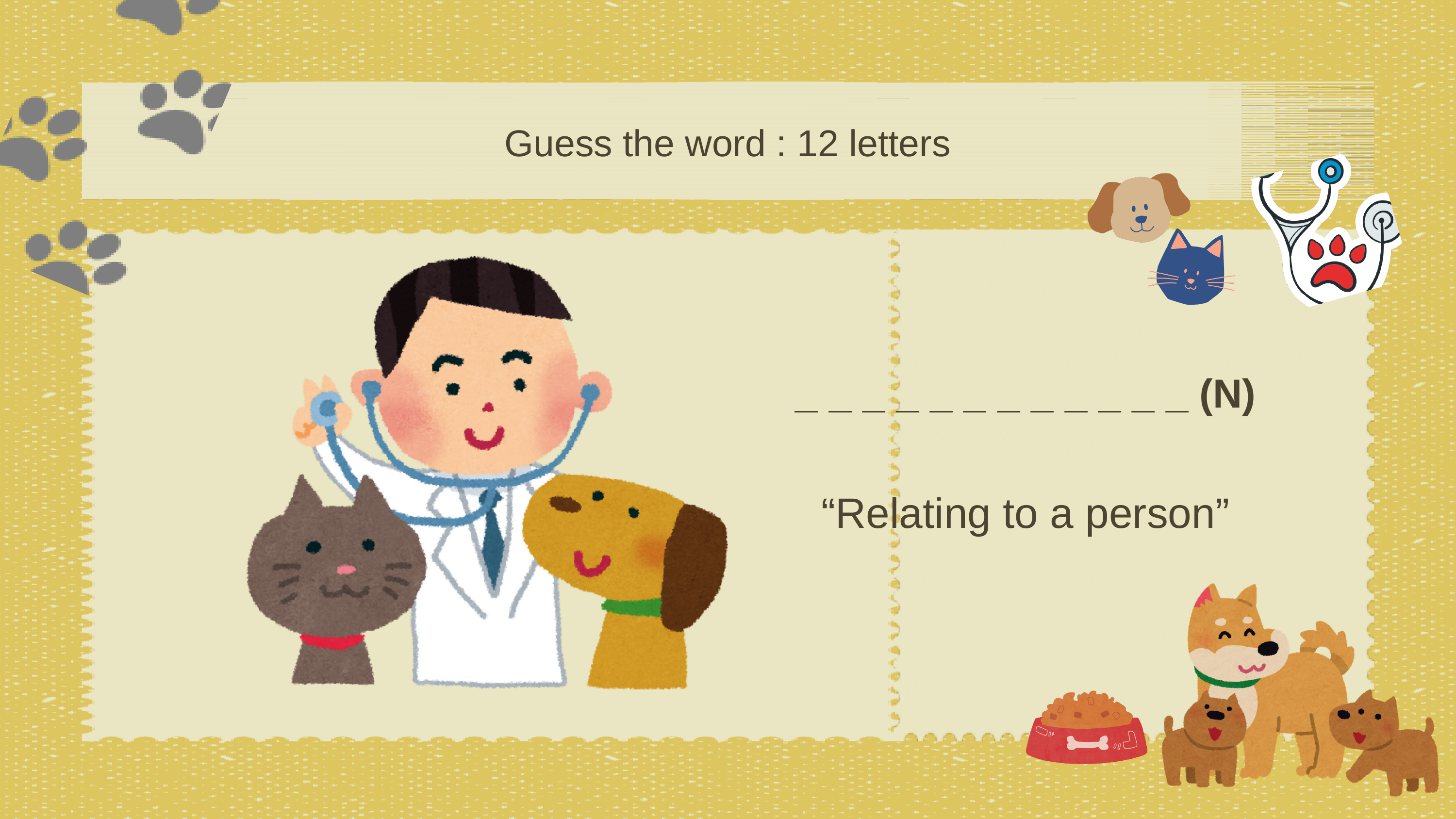

Guess the word : 12 letters

_ _ _ _ _ _ _ _ _ _ _ _ (N)
“Relating to a person”